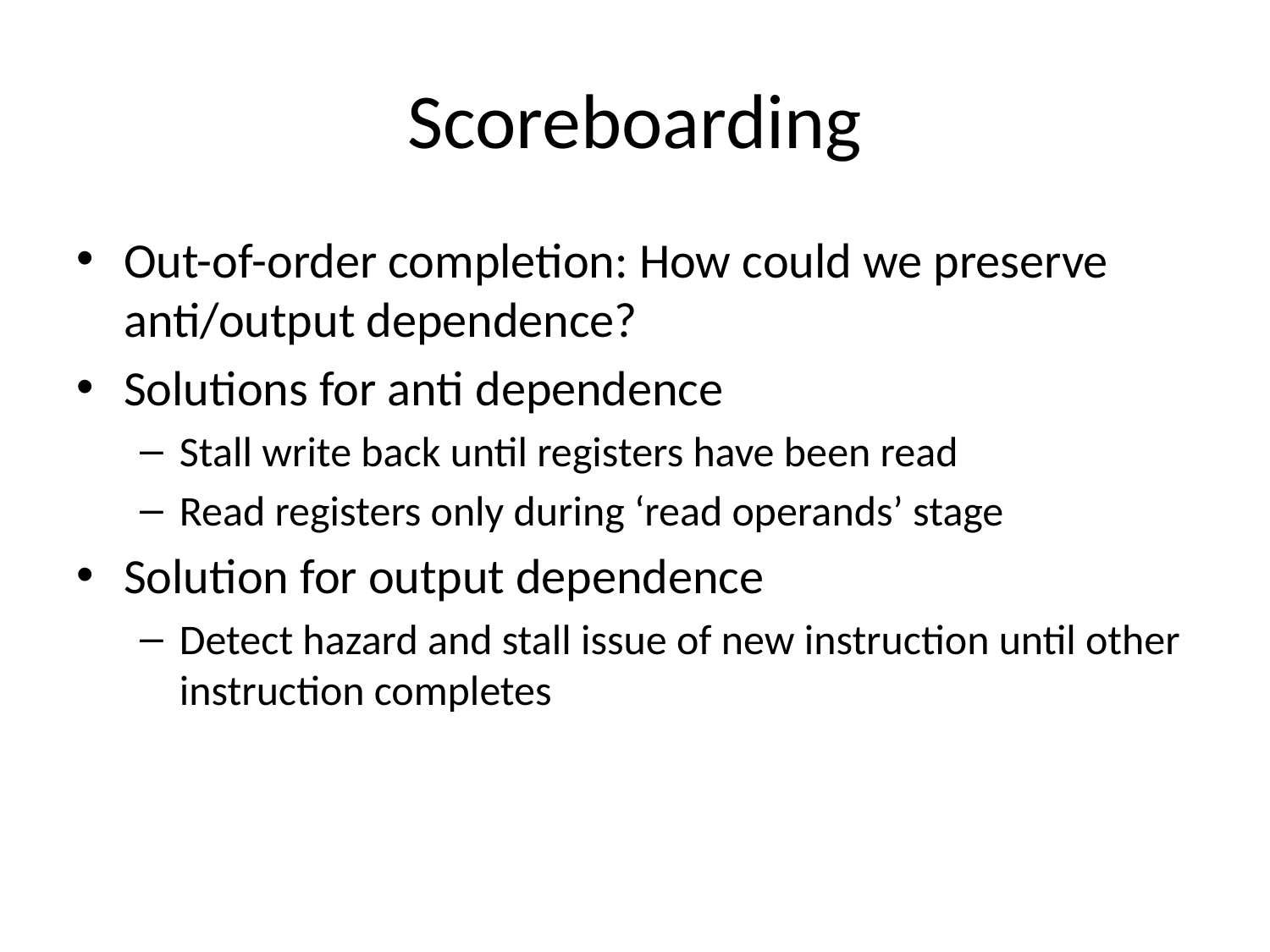

# Scoreboarding
Out-of-order completion: How could we preserve anti/output dependence?
Solutions for anti dependence
Stall write back until registers have been read
Read registers only during ‘read operands’ stage
Solution for output dependence
Detect hazard and stall issue of new instruction until other instruction completes